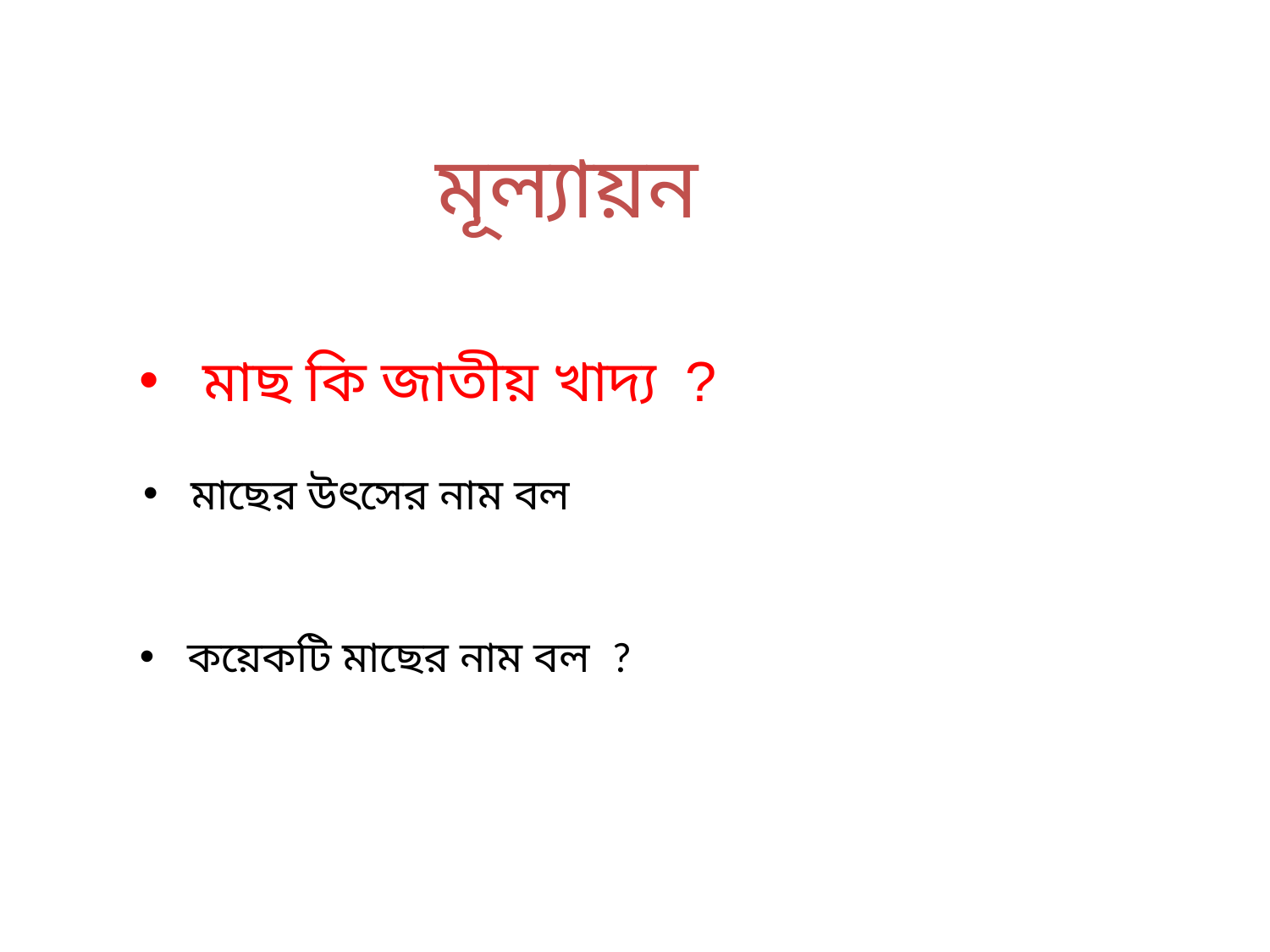

মূল্যায়ন
মাছ কি জাতীয় খাদ্য  ?
মাছের উৎসের নাম বল
কয়েকটি মাছের নাম বল  ?